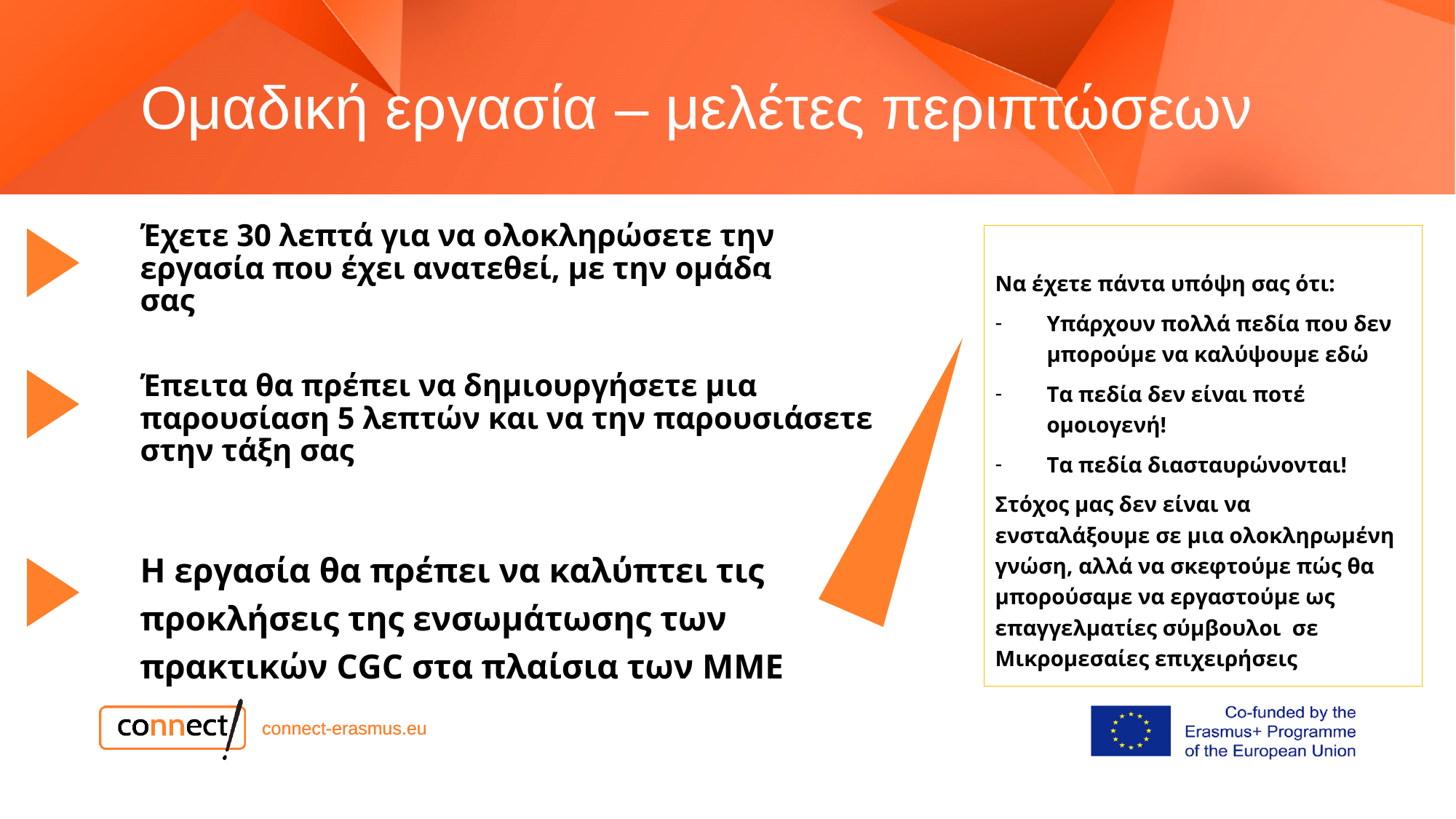

# Ομαδική εργασία – μελέτες περιπτώσεων
Έχετε 30 λεπτά για να ολοκληρώσετε την εργασία που έχει ανατεθεί, με την ομάδα σας

Να έχετε πάντα υπόψη σας ότι:
Υπάρχουν πολλά πεδία που δεν μπορούμε να καλύψουμε εδώ
Τα πεδία δεν είναι ποτέ ομοιογενή!
Τα πεδία διασταυρώνονται!
Στόχος μας δεν είναι να ενσταλάξουμε σε μια ολοκληρωμένη γνώση, αλλά να σκεφτούμε πώς θα μπορούσαμε να εργαστούμε ως επαγγελματίες σύμβουλοι  σε Μικρομεσαίες επιχειρήσεις

1

3

Έπειτα θα πρέπει να δημιουργήσετε μια παρουσίαση 5 λεπτών και να την παρουσιάσετε στην τάξη σας

2
Η εργασία θα πρέπει να καλύπτει τις προκλήσεις της ενσωμάτωσης των πρακτικών CGC στα πλαίσια των ΜΜΕ

4
connect-erasmus.eu
connect-erasmus.eu